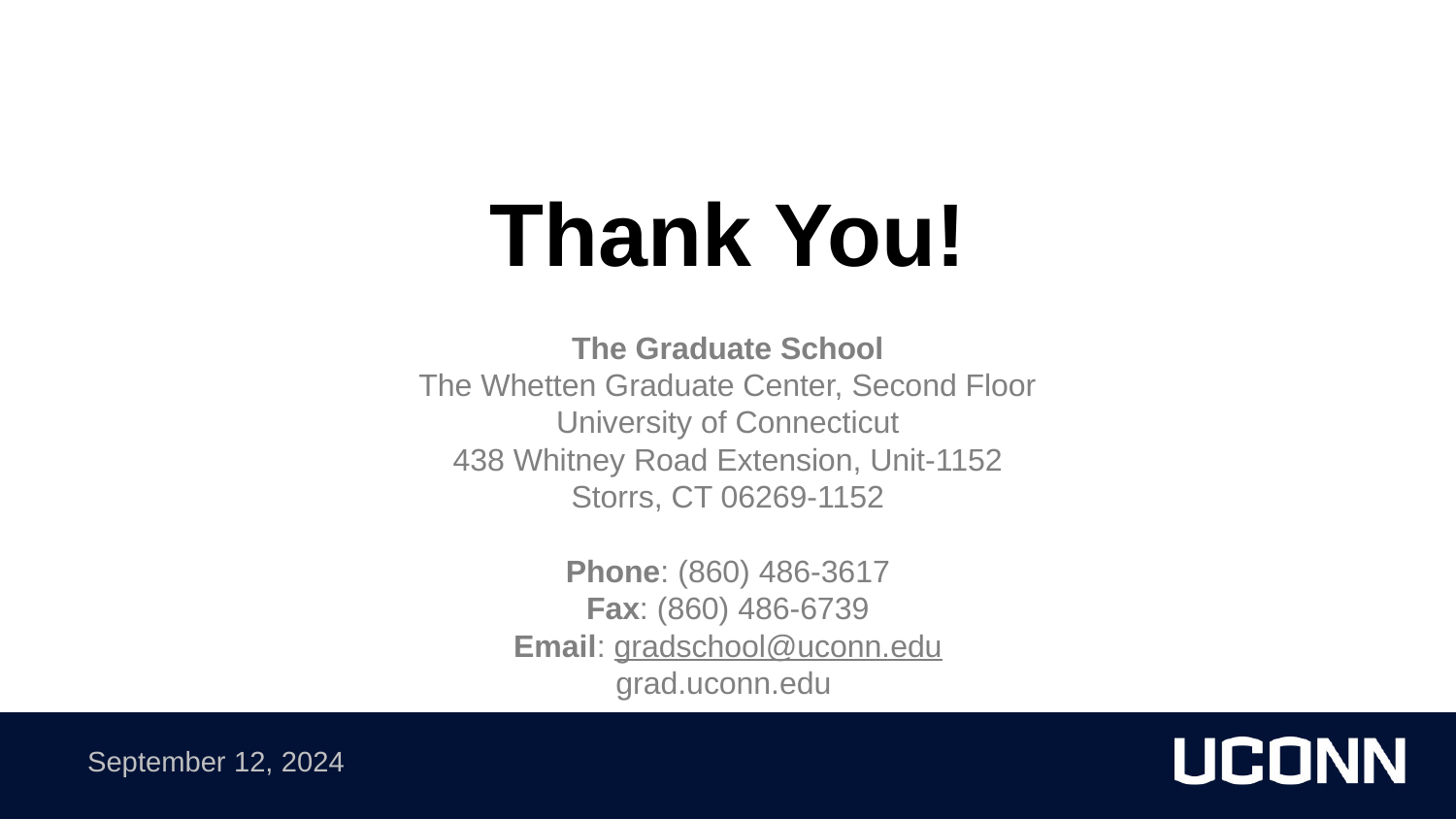

Thank You!
The Graduate School
The Whetten Graduate Center, Second Floor
University of Connecticut
438 Whitney Road Extension, Unit-1152
Storrs, CT 06269-1152

Phone: (860) 486-3617
Fax: (860) 486-6739
Email: gradschool@uconn.edu
grad.uconn.edu
September 12, 2024